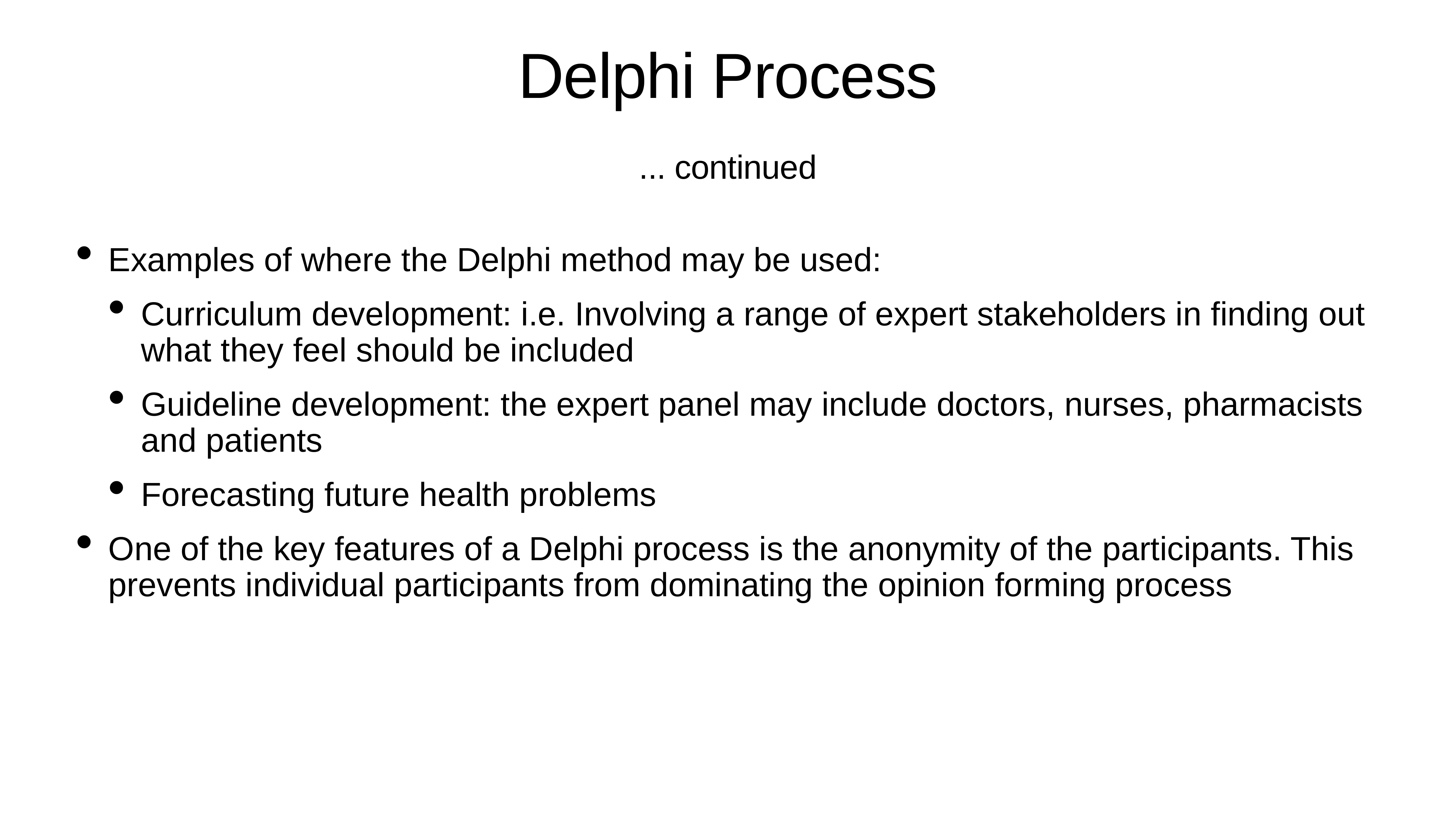

# Delphi Process
... continued
Examples of where the Delphi method may be used:
Curriculum development: i.e. Involving a range of expert stakeholders in finding out what they feel should be included
Guideline development: the expert panel may include doctors, nurses, pharmacists and patients
Forecasting future health problems
One of the key features of a Delphi process is the anonymity of the participants. This prevents individual participants from dominating the opinion forming process